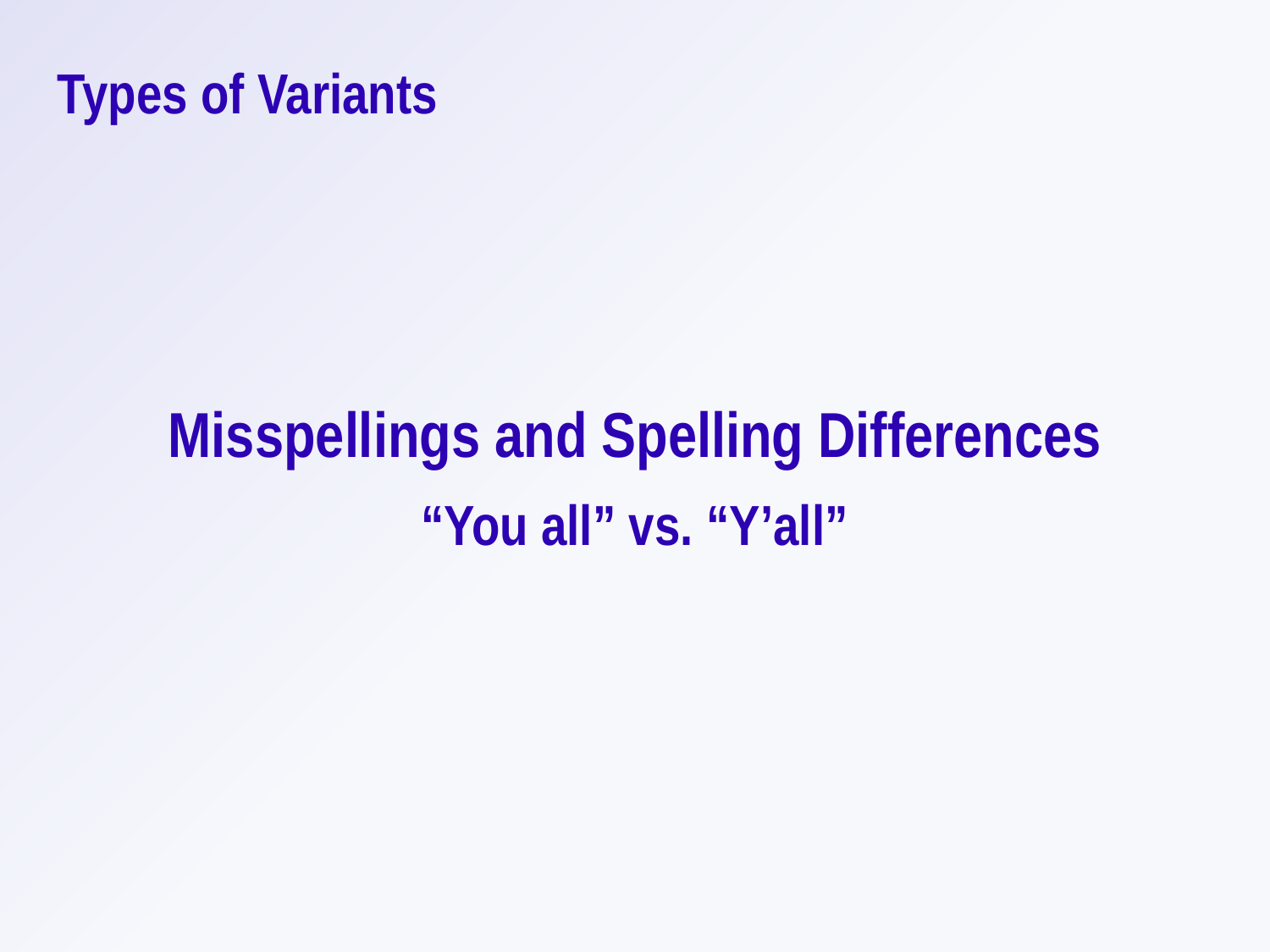

Types of Variants
Misspellings and Spelling Differences

“You all” vs. “Y’all”